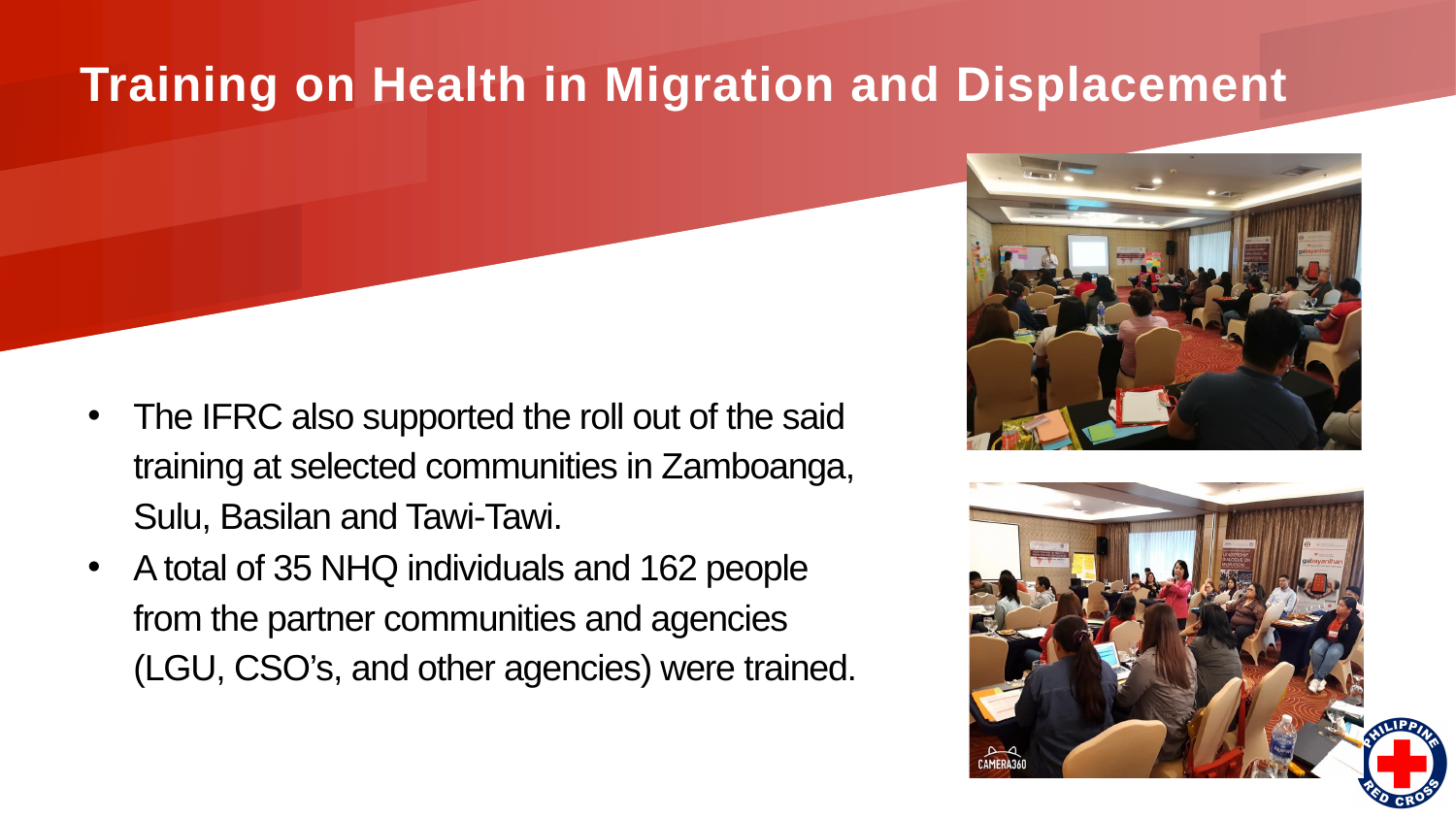

# Training on Health in Migration and Displacement

The IFRC also supported the roll out of the said training at selected communities in Zamboanga, Sulu, Basilan and Tawi-Tawi.
A total of 35 NHQ individuals and 162 people from the partner communities and agencies (LGU, CSO’s, and other agencies) were trained.